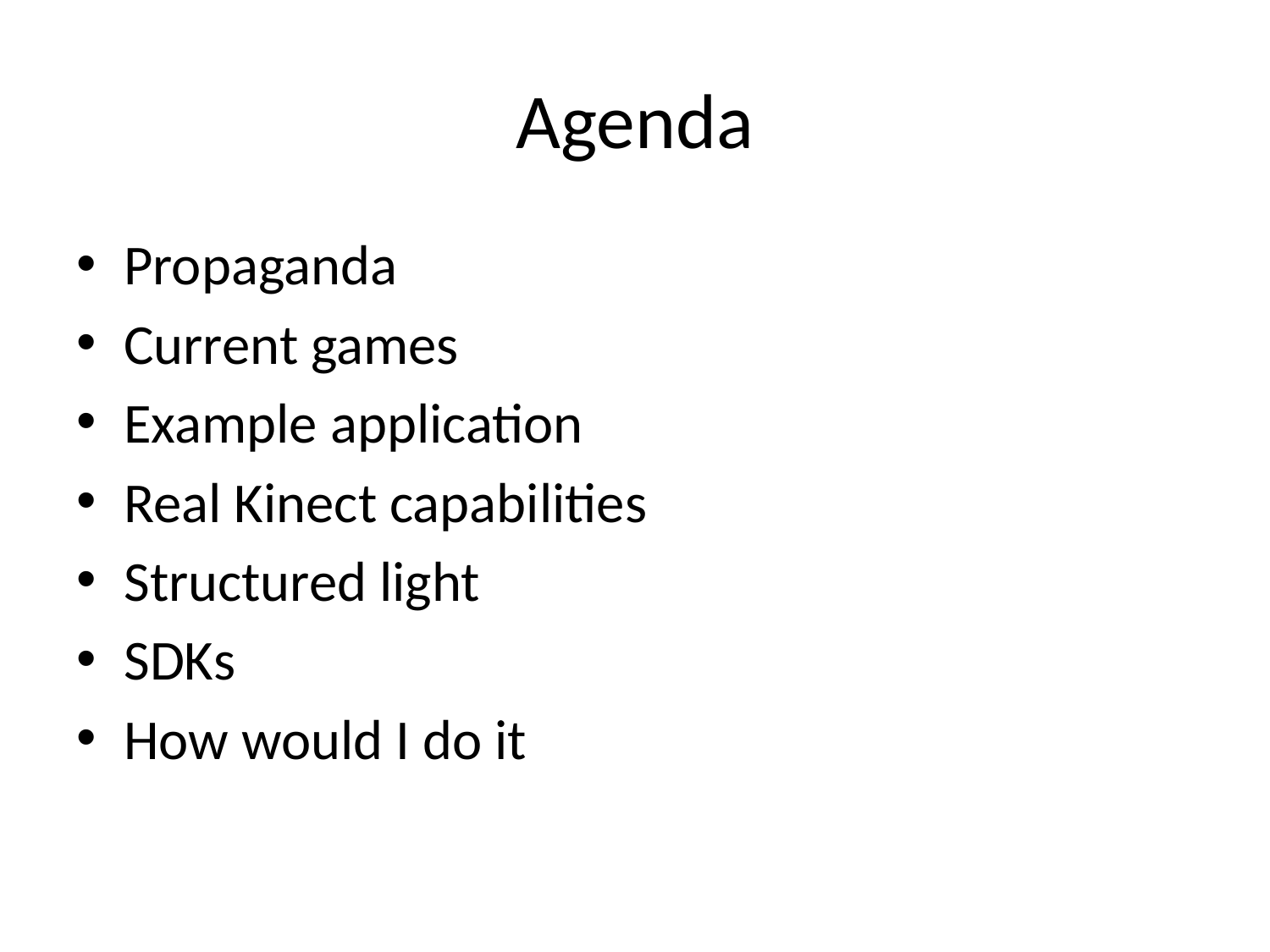

# Agenda
Propaganda
Current games
Example application
Real Kinect capabilities
Structured light
SDKs
How would I do it